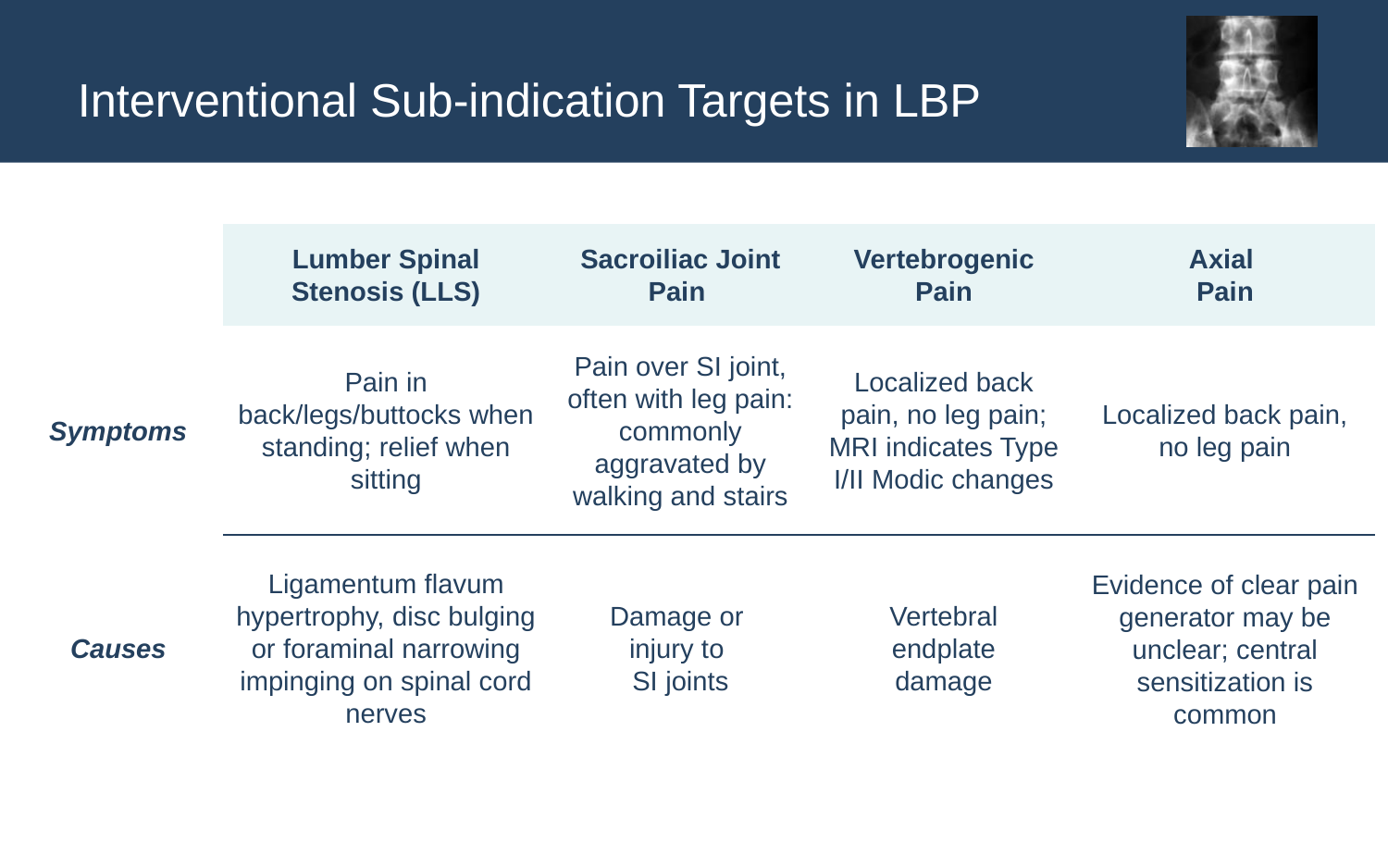

# Interventional Sub-indication Targets in LBP
|  | Lumber Spinal Stenosis (LLS) | Sacroiliac Joint Pain | Vertebrogenic Pain | Axial Pain |
| --- | --- | --- | --- | --- |
| Symptoms | Pain in back/legs/buttocks when standing; relief when sitting | Pain over SI joint, often with leg pain: commonly aggravated by walking and stairs | Localized back pain, no leg pain; MRI indicates Type I/II Modic changes | Localized back pain, no leg pain |
| Causes | Ligamentum flavum hypertrophy, disc bulging or foraminal narrowing impinging on spinal cord nerves | Damage or injury to SI joints | Vertebral endplate damage | Evidence of clear pain generator may be unclear; central sensitization is common |